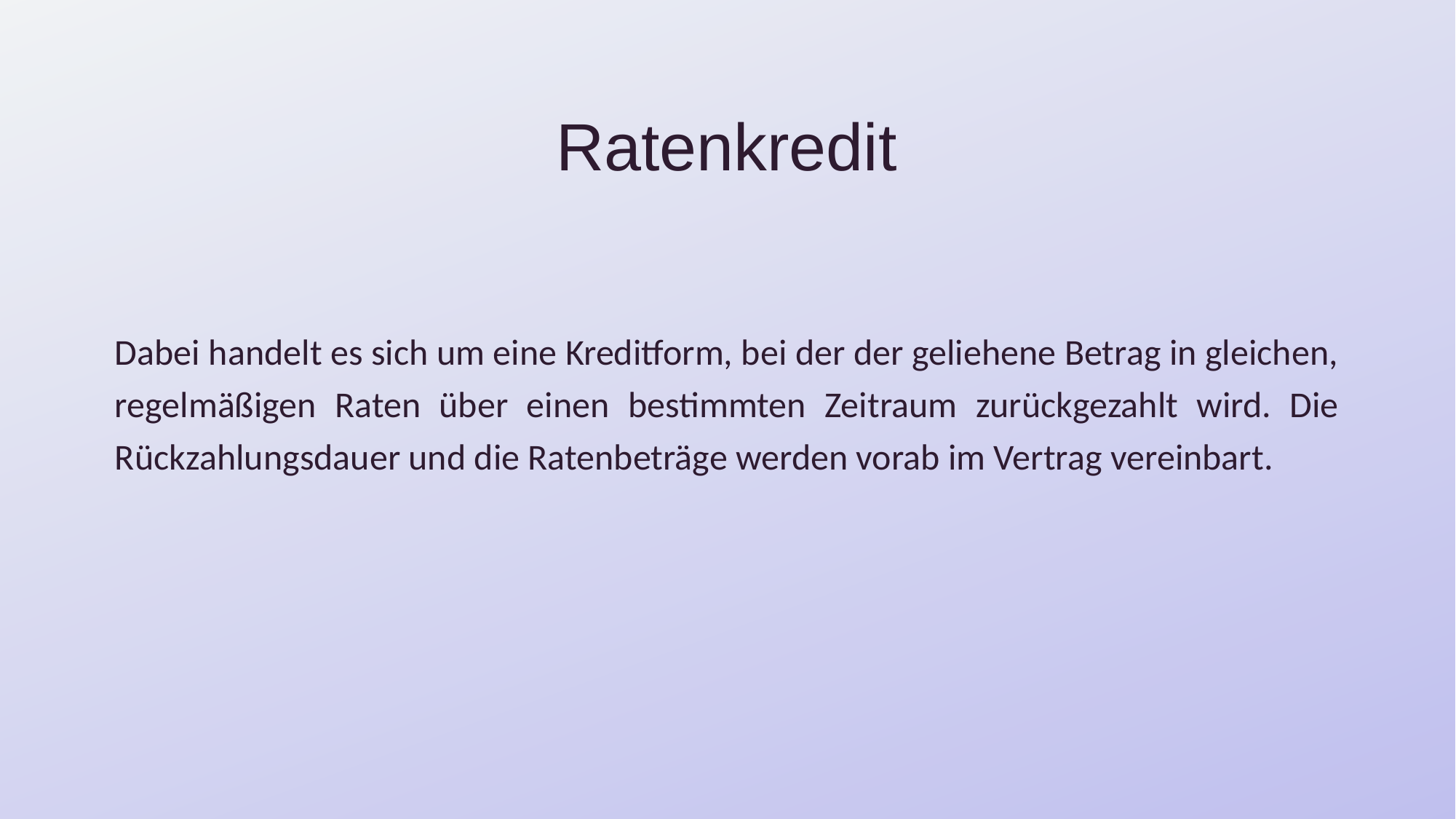

# Ratenkredit
Dabei handelt es sich um eine Kreditform, bei der der geliehene Betrag in gleichen, regelmäßigen Raten über einen bestimmten Zeitraum zurückgezahlt wird. Die Rückzahlungsdauer und die Ratenbeträge werden vorab im Vertrag vereinbart.
4